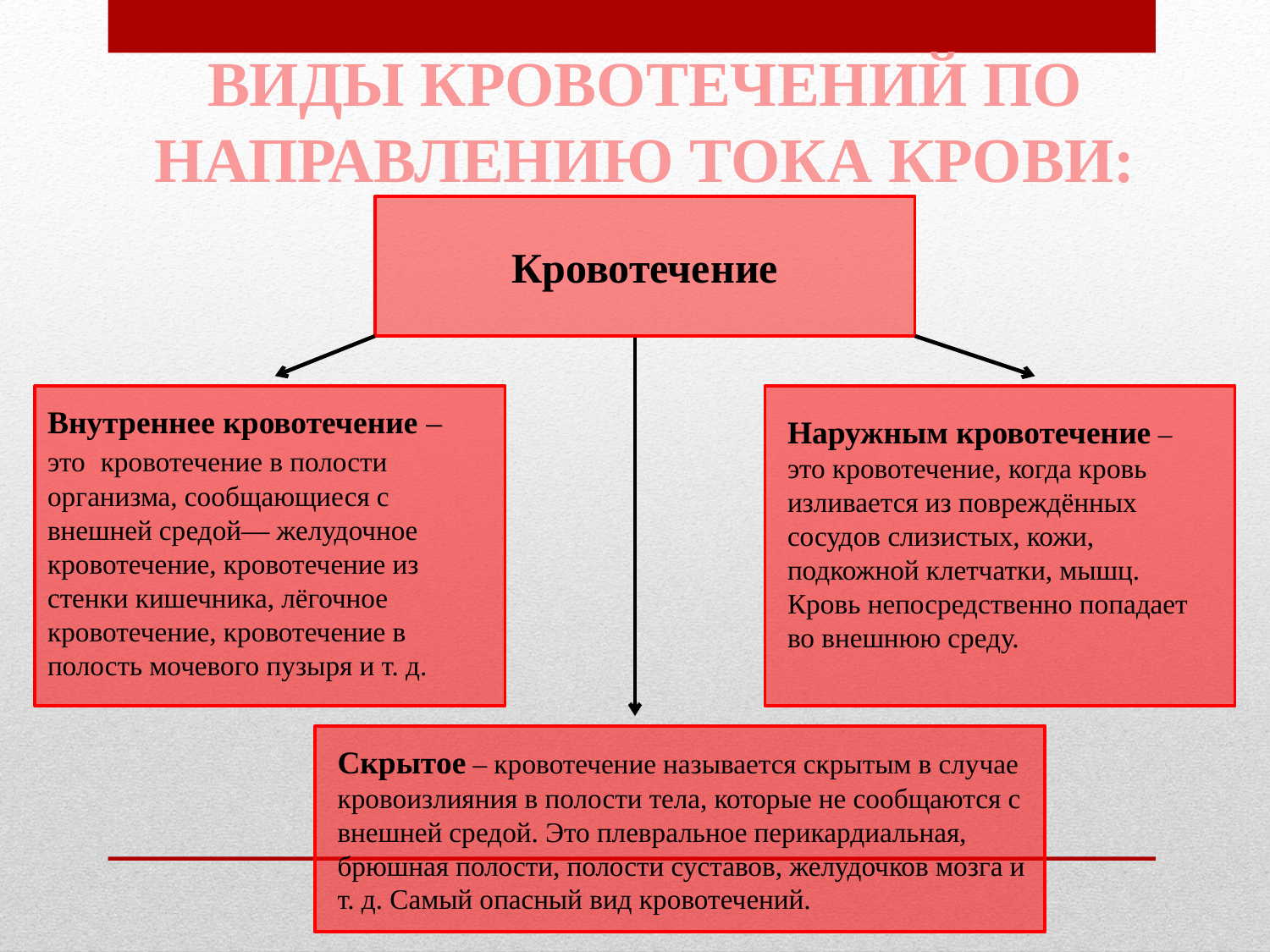

ВИДЫ КРОВОТЕЧЕНИЙ ПО НАПРАВЛЕНИЮ ТОКА КРОВИ:

Кровотечение

Внутреннее кровотечение – это  кровотечение в полости организма, сообщающиеся с внешней средой— желудочное кровотечение, кровотечение из стенки кишечника, лёгочное кровотечение, кровотечение в полость мочевого пузыря и т. д.

Наружным кровотечение – это кровотечение, когда кровь изливается из повреждённых сосудов слизистых, кожи, подкожной клетчатки, мышц. Кровь непосредственно попадает во внешнюю среду.

Скрытое – кровотечение называется скрытым в случае кровоизлияния в полости тела, которые не сообщаются с внешней средой. Это плевральное перикардиальная, брюшная полости, полости суставов, желудочков мозга и т. д. Самый опасный вид кровотечений.